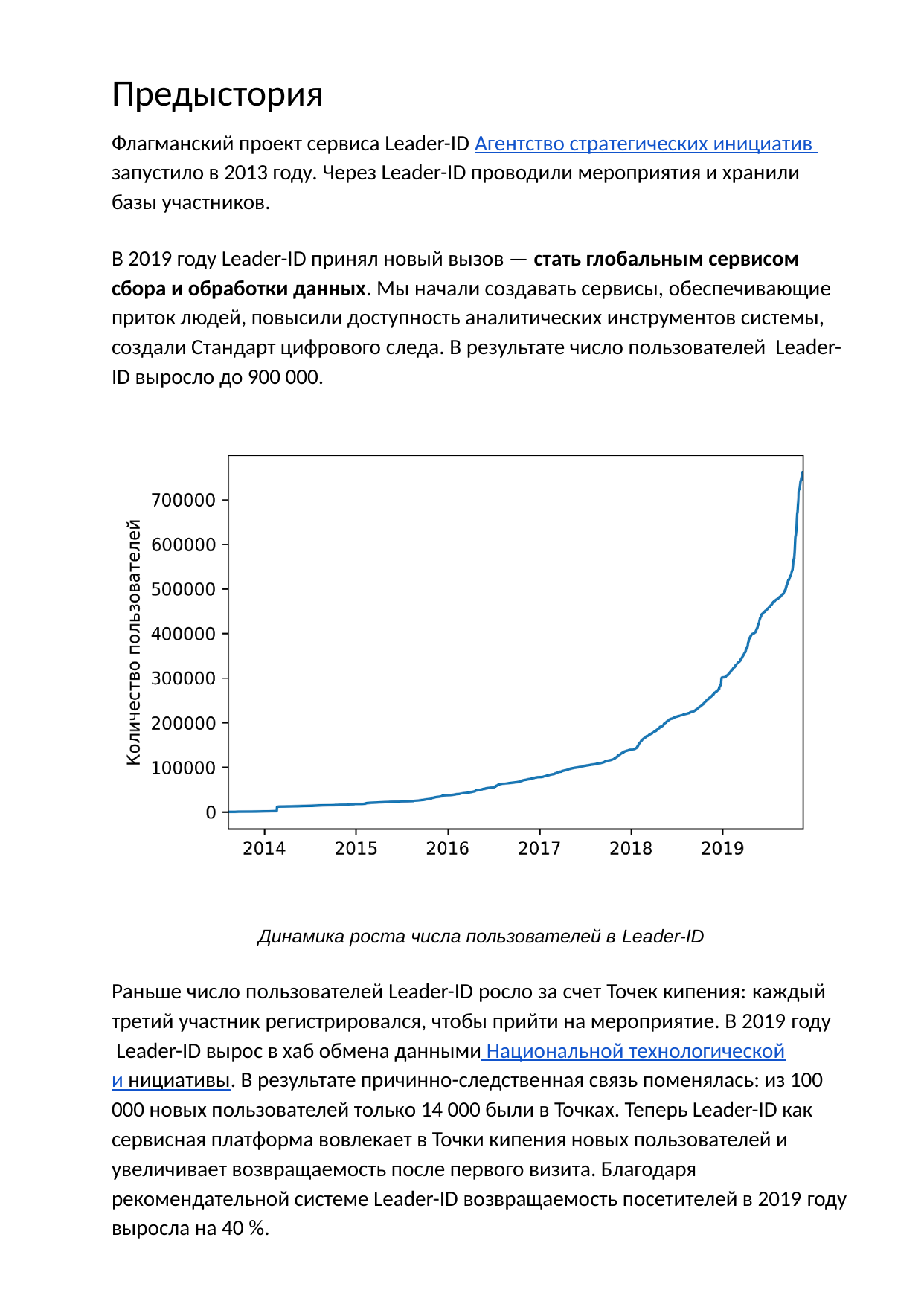

Предыстория
Флагманский проект сервиса Leader-ID Агентство стратегических инициатив  запустило в 2013 году. Через Leader-ID проводили мероприятия и хранили  базы участников.

В 2019 году Leader-ID принял новый вызов — стать глобальным сервисом  сбора и обработки данных. Мы начали создавать сервисы, обеспечивающие  приток людей, повысили доступность аналитических инструментов системы,  создали Стандарт цифрового следа. В результате число пользователей  Leader-ID выросло до 900 000.

Динамика роста числа пользователей в Leader-ID

Раньше число пользователей Leader-ID росло за счет Точек кипения: каждый  третий участник регистрировался, чтобы прийти на мероприятие. В 2019 году  Leader-ID вырос в хаб обмена данными Национальной технологической
и нициативы. В результате причинно-следственная связь поменялась: из 100  000 новых пользователей только 14 000 были в Точках. Теперь Leader-ID как  сервисная платформа вовлекает в Точки кипения новых пользователей и  увеличивает возвращаемость после первого визита. Благодаря  рекомендательной системе Leader-ID возвращаемость посетителей в 2019 году  выросла на 40 %.